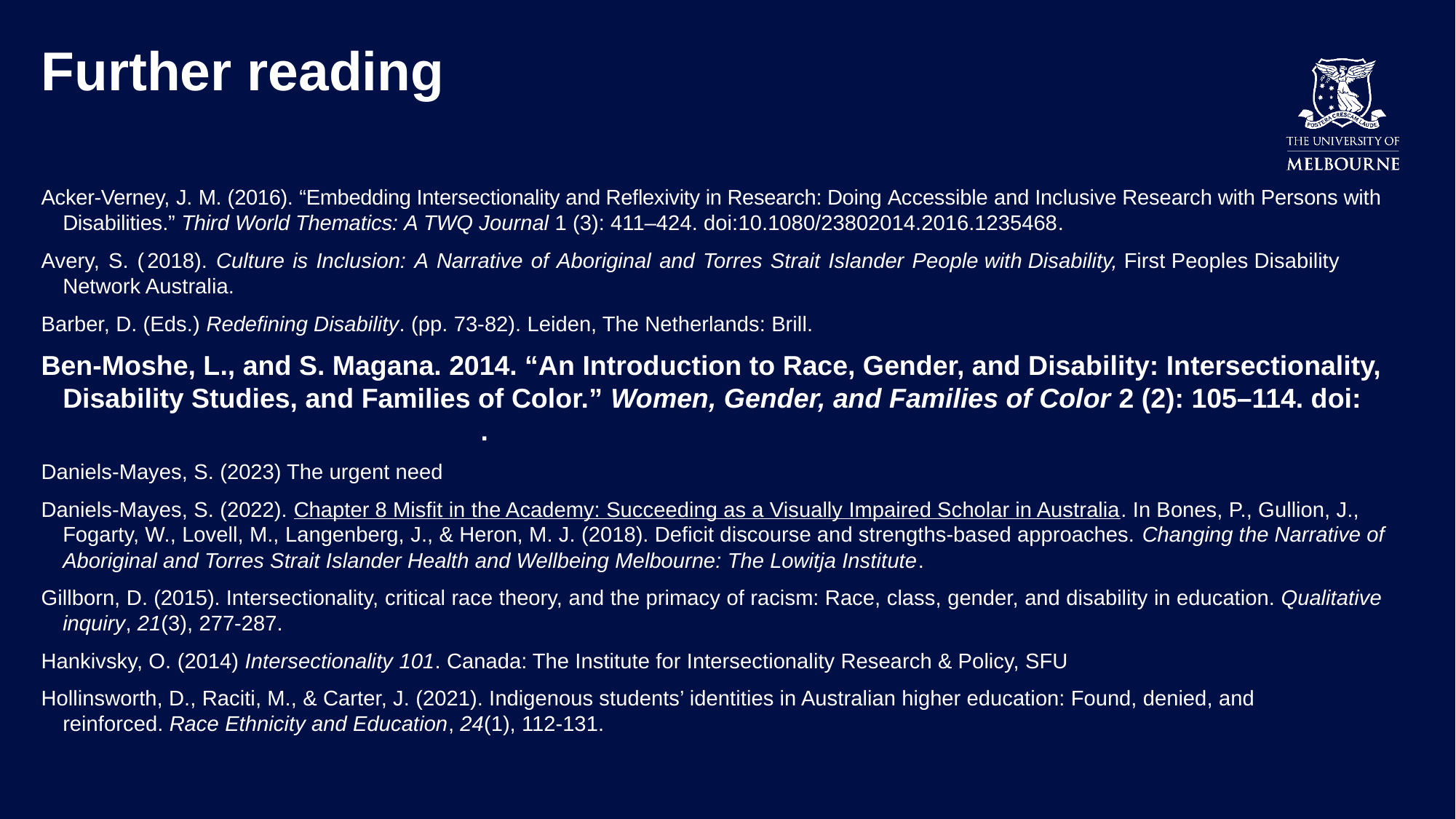

# Further reading
Acker-Verney, J. M. (2016). “Embedding Intersectionality and Reflexivity in Research: Doing Accessible and Inclusive Research with Persons with Disabilities.” Third World Thematics: A TWQ Journal 1 (3): 411–424. doi:10.1080/23802014.2016.1235468.
Avery, S. (2018). Culture is Inclusion: A Narrative of Aboriginal and Torres Strait Islander People with Disability, First Peoples Disability Network Australia.
Barber, D. (Eds.) Redefining Disability. (pp. 73-82). Leiden, The Netherlands: Brill.
Ben-Moshe, L., and S. Magana. 2014. “An Introduction to Race, Gender, and Disability: Intersectionality, Disability Studies, and Families of Color.” Women, Gender, and Families of Color 2 (2): 105–114. doi:10.5406/womgenfamcol.2.2.0105.
Daniels-Mayes, S. (2023) The urgent need
Daniels-Mayes, S. (2022). Chapter 8 Misfit in the Academy: Succeeding as a Visually Impaired Scholar in Australia. In Bones, P., Gullion, J., Fogarty, W., Lovell, M., Langenberg, J., & Heron, M. J. (2018). Deficit discourse and strengths-based approaches. Changing the Narrative of Aboriginal and Torres Strait Islander Health and Wellbeing Melbourne: The Lowitja Institute.
Gillborn, D. (2015). Intersectionality, critical race theory, and the primacy of racism: Race, class, gender, and disability in education. Qualitative inquiry, 21(3), 277-287.
Hankivsky, O. (2014) Intersectionality 101. Canada: The Institute for Intersectionality Research & Policy, SFU
Hollinsworth, D., Raciti, M., & Carter, J. (2021). Indigenous students’ identities in Australian higher education: Found, denied, and reinforced. Race Ethnicity and Education, 24(1), 112-131.